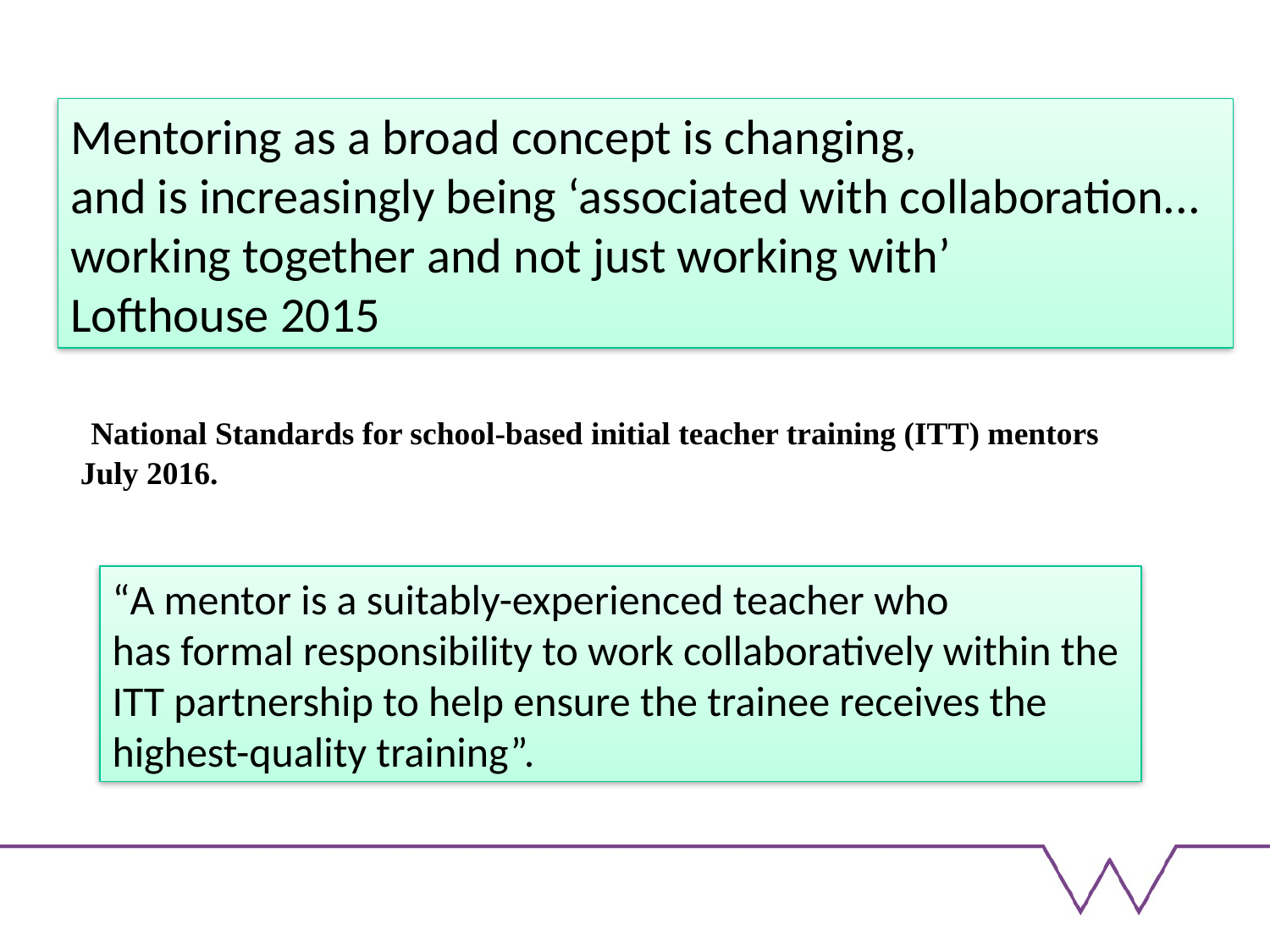

Mentoring as a broad concept is changing,
and is increasingly being ‘associated with collaboration...
working together and not just working with’
Lofthouse 2015
 National Standards for school-based initial teacher training (ITT) mentors
July 2016.
“A mentor is a suitably-experienced teacher who
has formal responsibility to work collaboratively within the
ITT partnership to help ensure the trainee receives the
highest-quality training”.